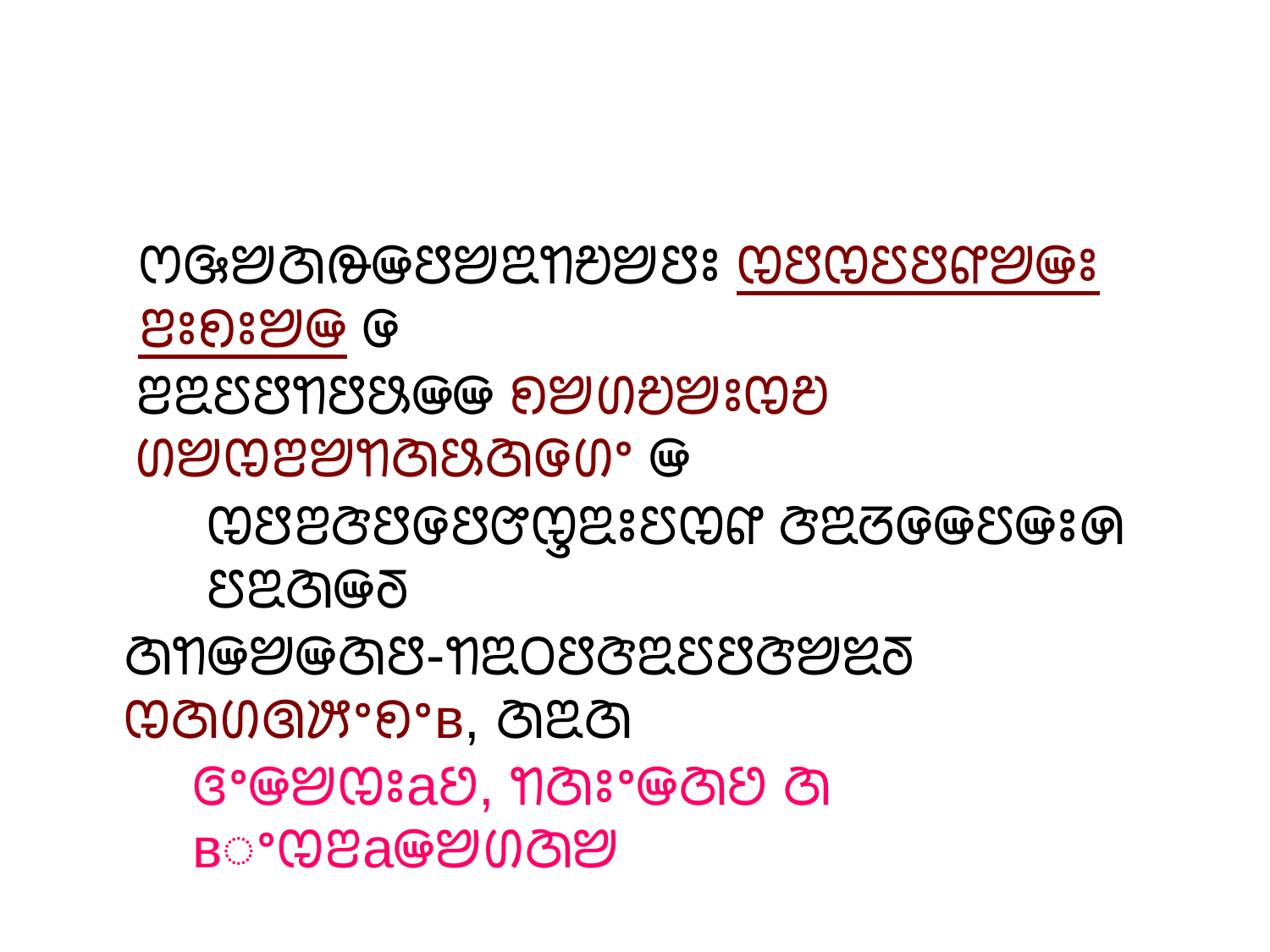

ꢭꢑꢈꢇꢛꢎꢅꢈꢃꢒꢗꢈꢅꢁ ꢊꢅꢊꢄꢅꢥꢈꢎꢁ ꢂꢁꢖꢁꢈꢎ ꢌ
ꢂꢃꢄꢅꢒꢅꢕꢎꢎ ꢖꢈꢔꢗꢈꢁꢊꢗ ꢔꢈꢊꢂꢈꢒꢇꢕꢇꢌꢔꢀ ꢎ
ꢊꢅꢂꢆꢅꢌꢅꢧꢋꢃꢁꢄꢊꢥ ꢆꢃꢞꢌꢎꢄꢎꢁꢍ ꢄꢃꢇꢎꢜ
ꢇꢒꢎꢈꢎꢇꢅ-ꢒꢃꢝꢅꢆꢃꢄꢅꢆꢈꢉꢜ ꢊꢇꢔꢐꢓꢀꢖꢀв, ꢇꢃꢇ
ꢏꢀꢎꢈꢊꢁаꢘ, ꢒꢇꢁꢀꢎꢇꢘ ꢇ вꢀꢊꢂаꢎꢈꢔꢇꢈ